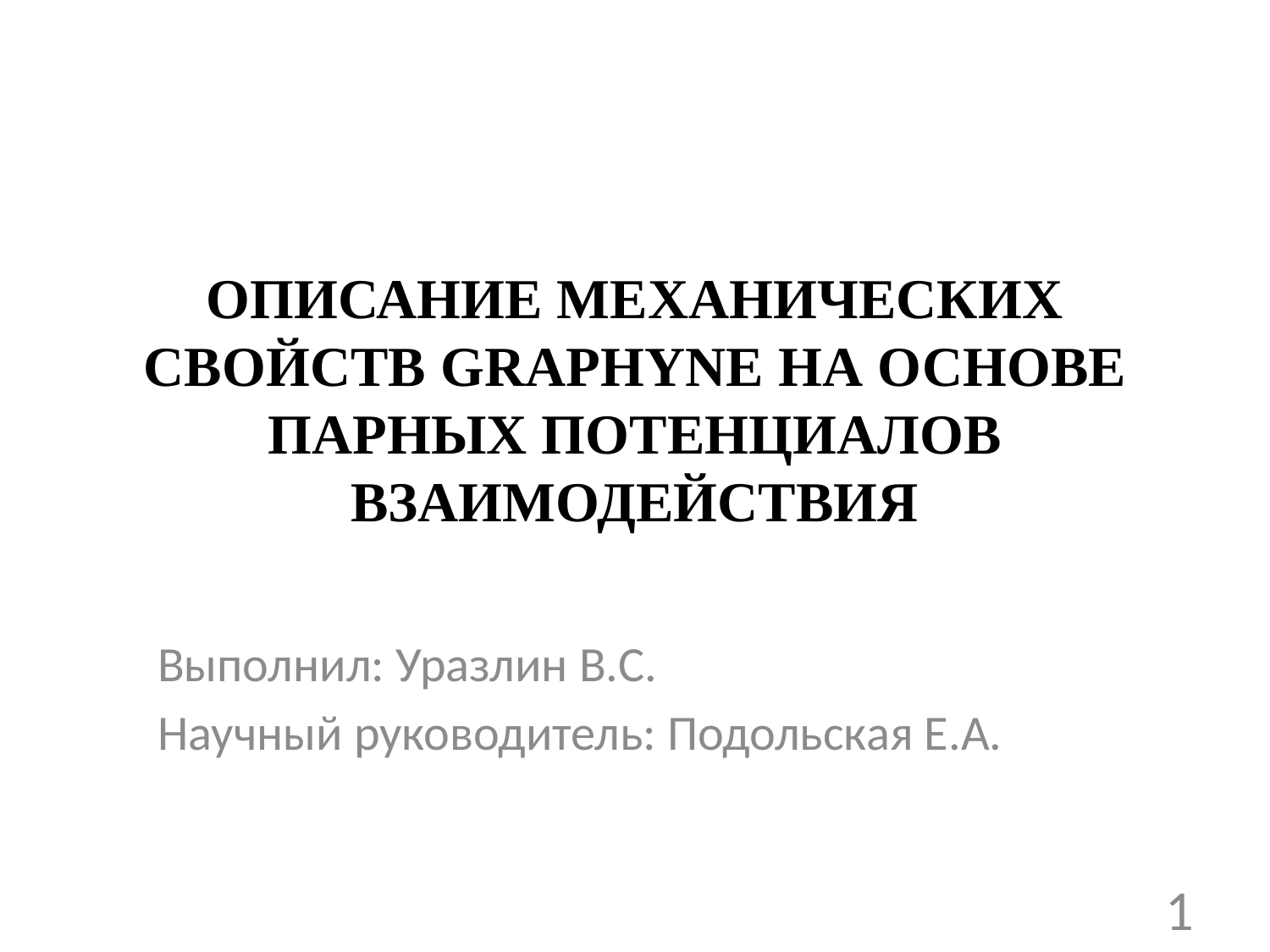

# ОПИСАНИЕ МЕХАНИЧЕСКИХ СВОЙСТВ GRAPHYNE НА ОСНОВЕ ПАРНЫХ ПОТЕНЦИАЛОВ ВЗАИМОДЕЙСТВИЯ
Выполнил: Уразлин В.С.
Научный руководитель: Подольская Е.А.
1